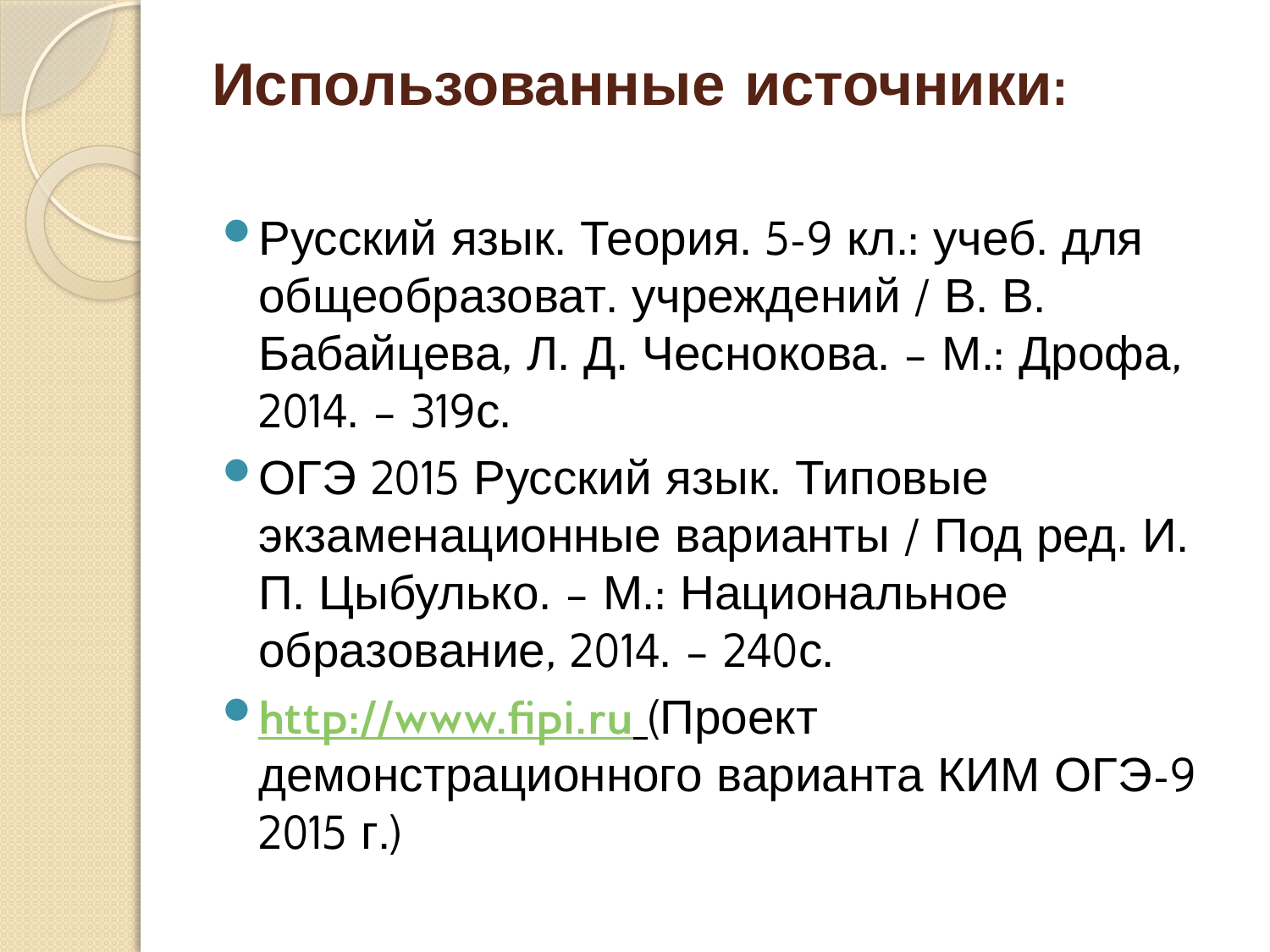

# Использованные источники:
Русский язык. Теория. 5-9 кл.: учеб. для общеобразоват. учреждений / В. В. Бабайцева, Л. Д. Чеснокова. – М.: Дрофа, 2014. – 319с.
ОГЭ 2015 Русский язык. Типовые экзаменационные варианты / Под ред. И. П. Цыбулько. – М.: Национальное образование, 2014. – 240с.
http://www.fipi.ru (Проект демонстрационного варианта КИМ ОГЭ-9 2015 г.)